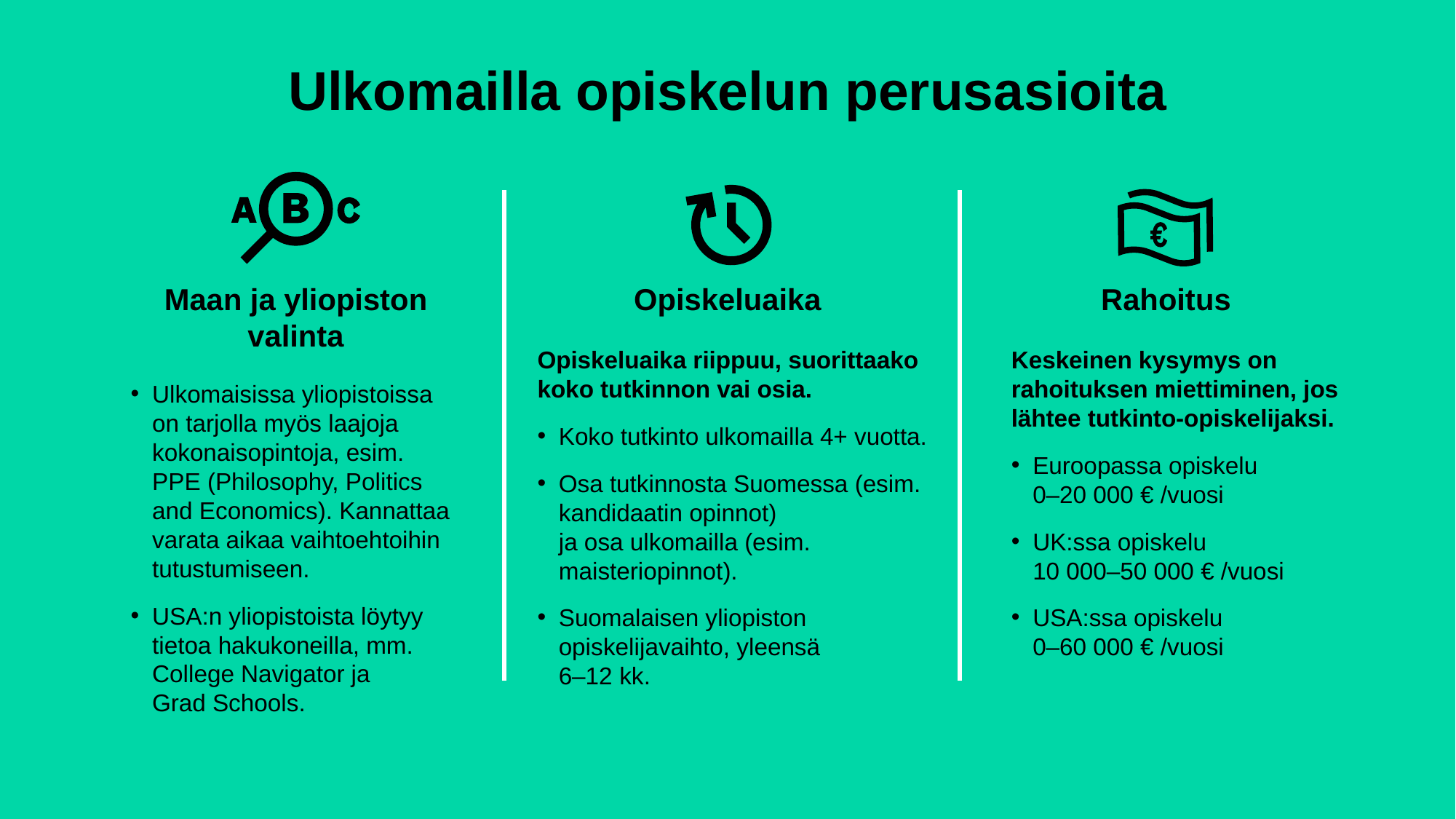

# Ulkomailla opiskelun perusasioita

Maan ja yliopiston valinta
Opiskeluaika
Rahoitus
Opiskeluaika riippuu, suorittaako koko tutkinnon vai osia.
Koko tutkinto ulkomailla 4+ vuotta.
Osa tutkinnosta Suomessa (esim. kandidaatin opinnot)
ja osa ulkomailla (esim. maisteriopinnot).
Suomalaisen yliopiston opiskelijavaihto, yleensä
6–12 kk.
Keskeinen kysymys on rahoituksen miettiminen, jos lähtee tutkinto-opiskelijaksi.
Euroopassa opiskelu
0–20 000 € /vuosi
UK:ssa opiskelu
10 000–50 000 € /vuosi
USA:ssa opiskelu
0–60 000 € /vuosi
Ulkomaisissa yliopistoissa on tarjolla myös laajoja kokonaisopintoja, esim. PPE (Philosophy, Politics and Economics). Kannattaa varata aikaa vaihtoehtoihin tutustumiseen.
USA:n yliopistoista löytyy tietoa hakukoneilla, mm. College Navigator ja Grad Schools.